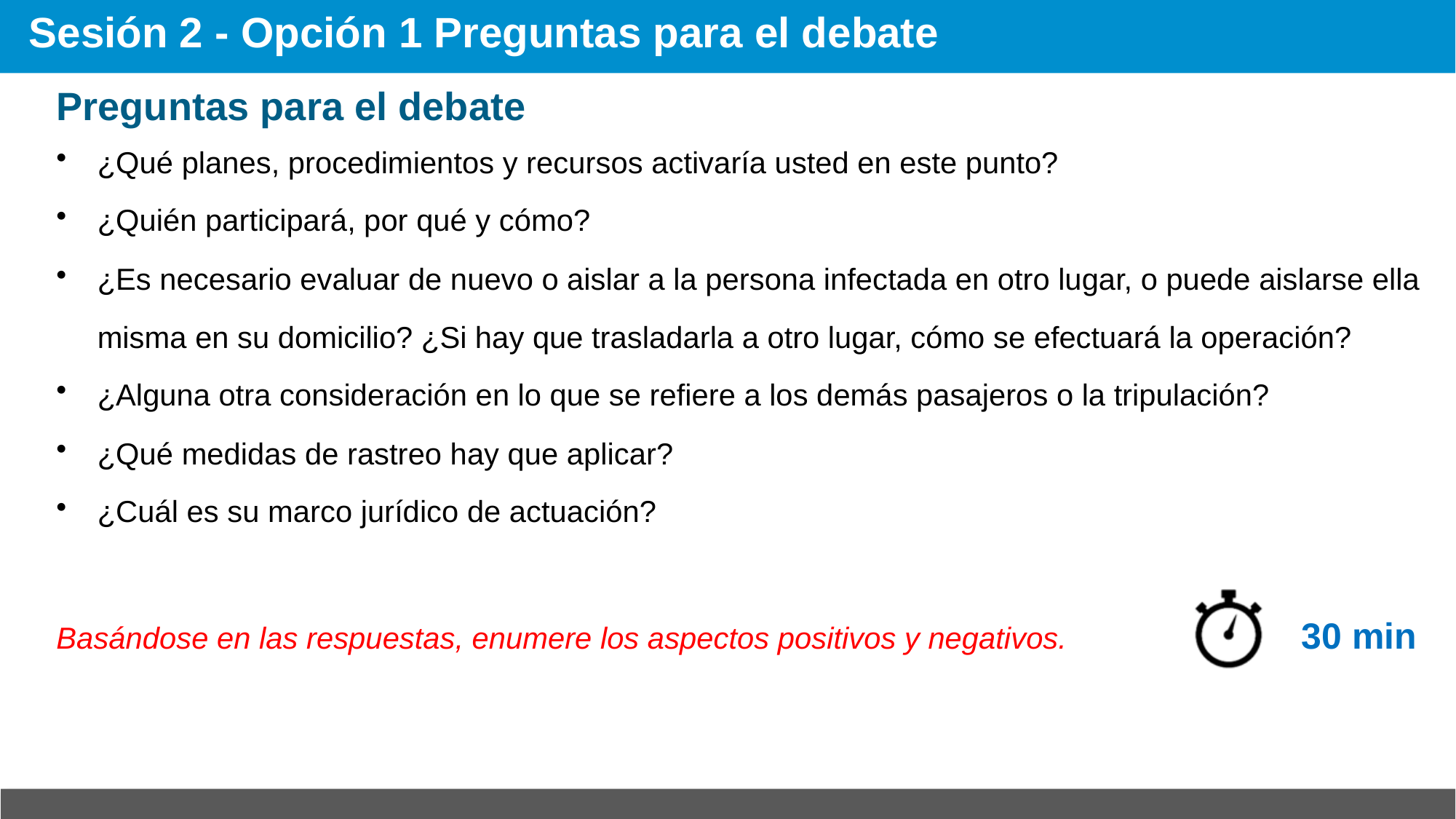

# Sesión 2 - Opción 1 Preguntas para el debate
Preguntas para el debate
¿Qué planes, procedimientos y recursos activaría usted en este punto?
¿Quién participará, por qué y cómo?
¿Es necesario evaluar de nuevo o aislar a la persona infectada en otro lugar, o puede aislarse ella misma en su domicilio? ¿Si hay que trasladarla a otro lugar, cómo se efectuará la operación?
¿Alguna otra consideración en lo que se refiere a los demás pasajeros o la tripulación?
¿Qué medidas de rastreo hay que aplicar?
¿Cuál es su marco jurídico de actuación?

Basándose en las respuestas, enumere los aspectos positivos y negativos.                            30 min